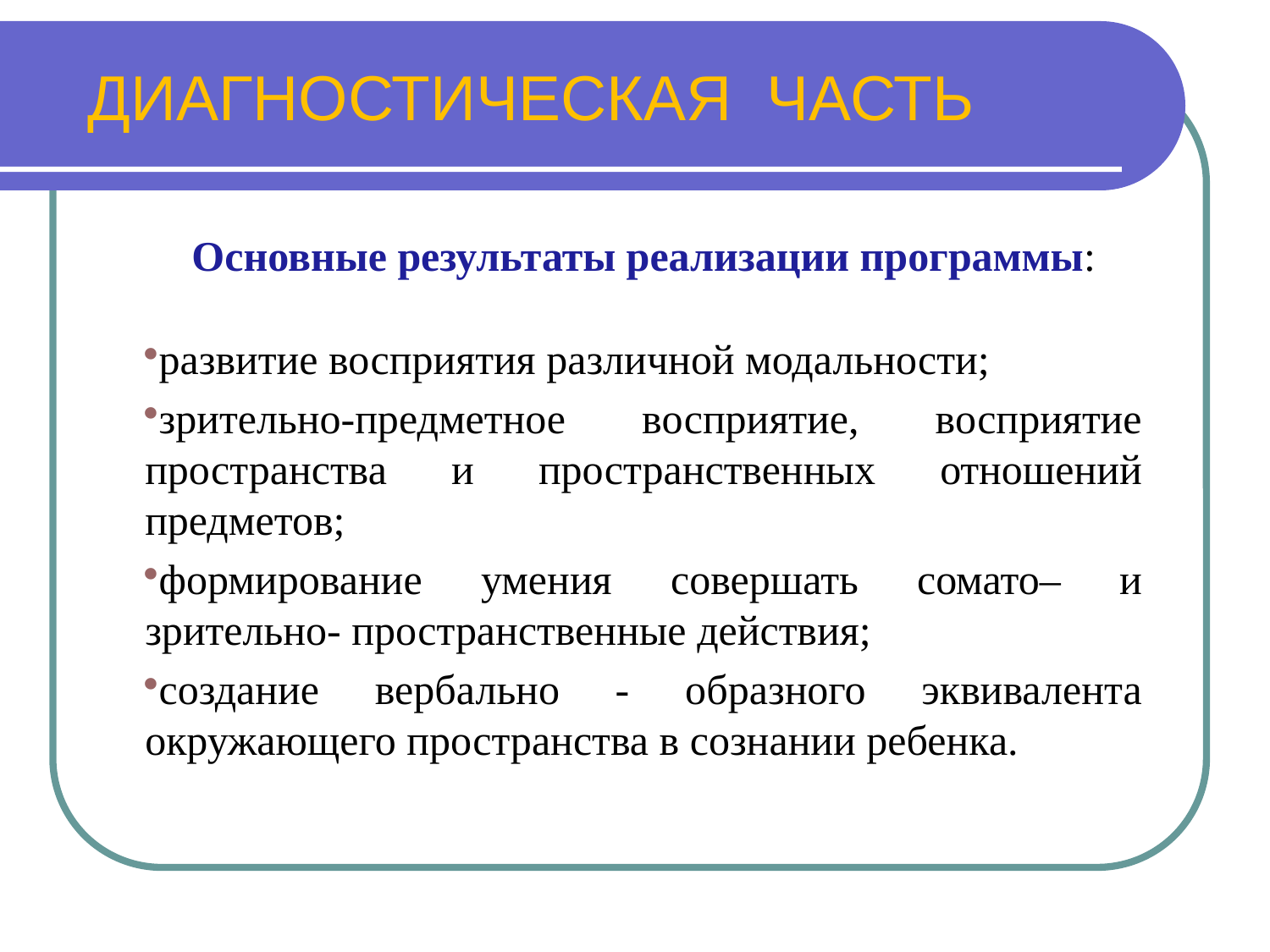

# ДИАГНОСТИЧЕСКАЯ  ЧАСТЬ
Основные результаты реализации программы:

развитие восприятия различной модальности;
зрительно-предметное восприятие, восприятие пространства и пространственных отношений предметов;
формирование умения совершать сомато– и зрительно- пространственные действия;
создание вербально - образного эквивалента окружающего пространства в сознании ребенка.